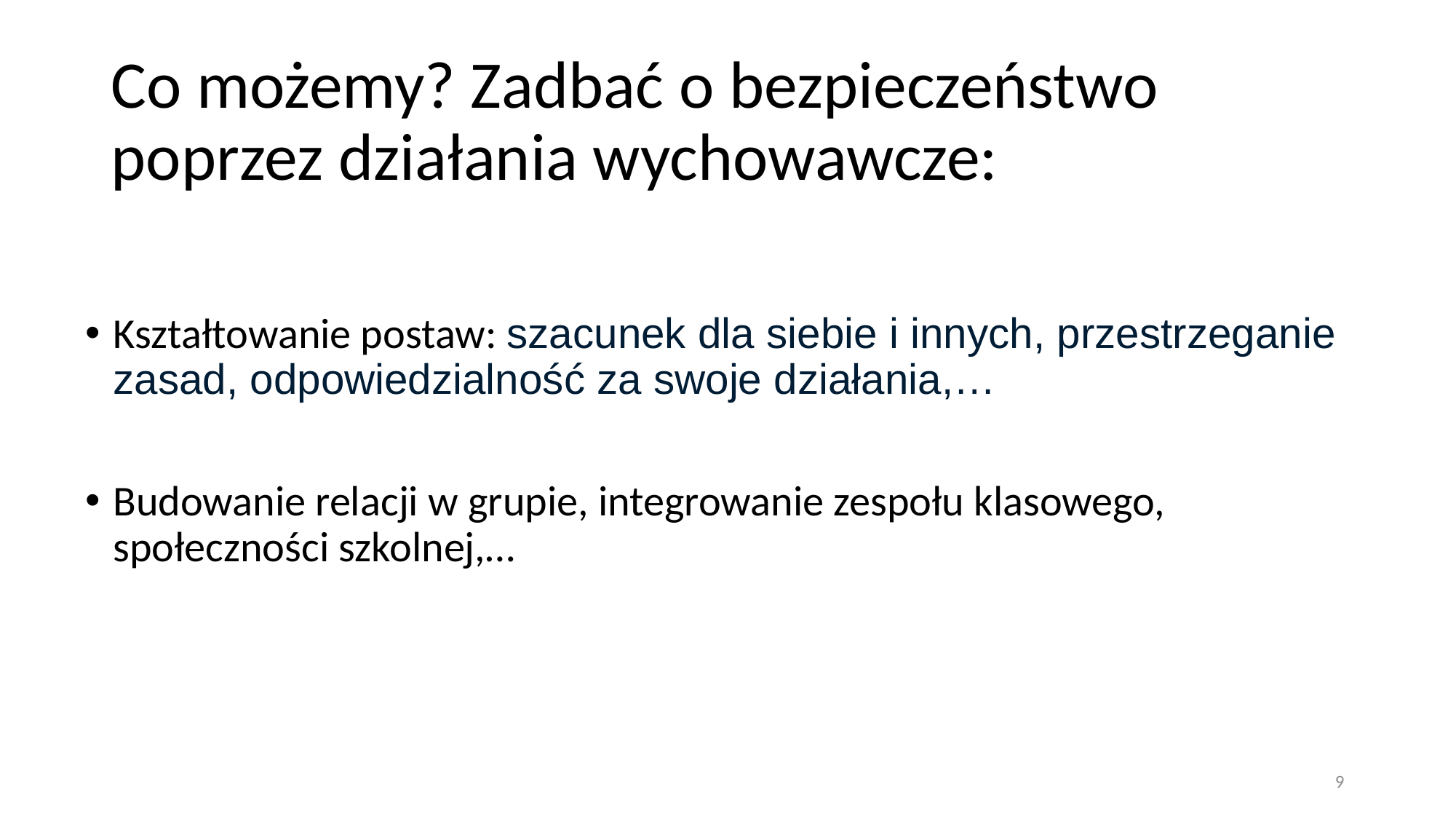

# Co możemy? Zadbać o bezpieczeństwo poprzez działania wychowawcze:
Kształtowanie postaw: szacunek dla siebie i innych, przestrzeganie zasad, odpowiedzialność za swoje działania,…

Budowanie relacji w grupie, integrowanie zespołu klasowego, społeczności szkolnej,…
9